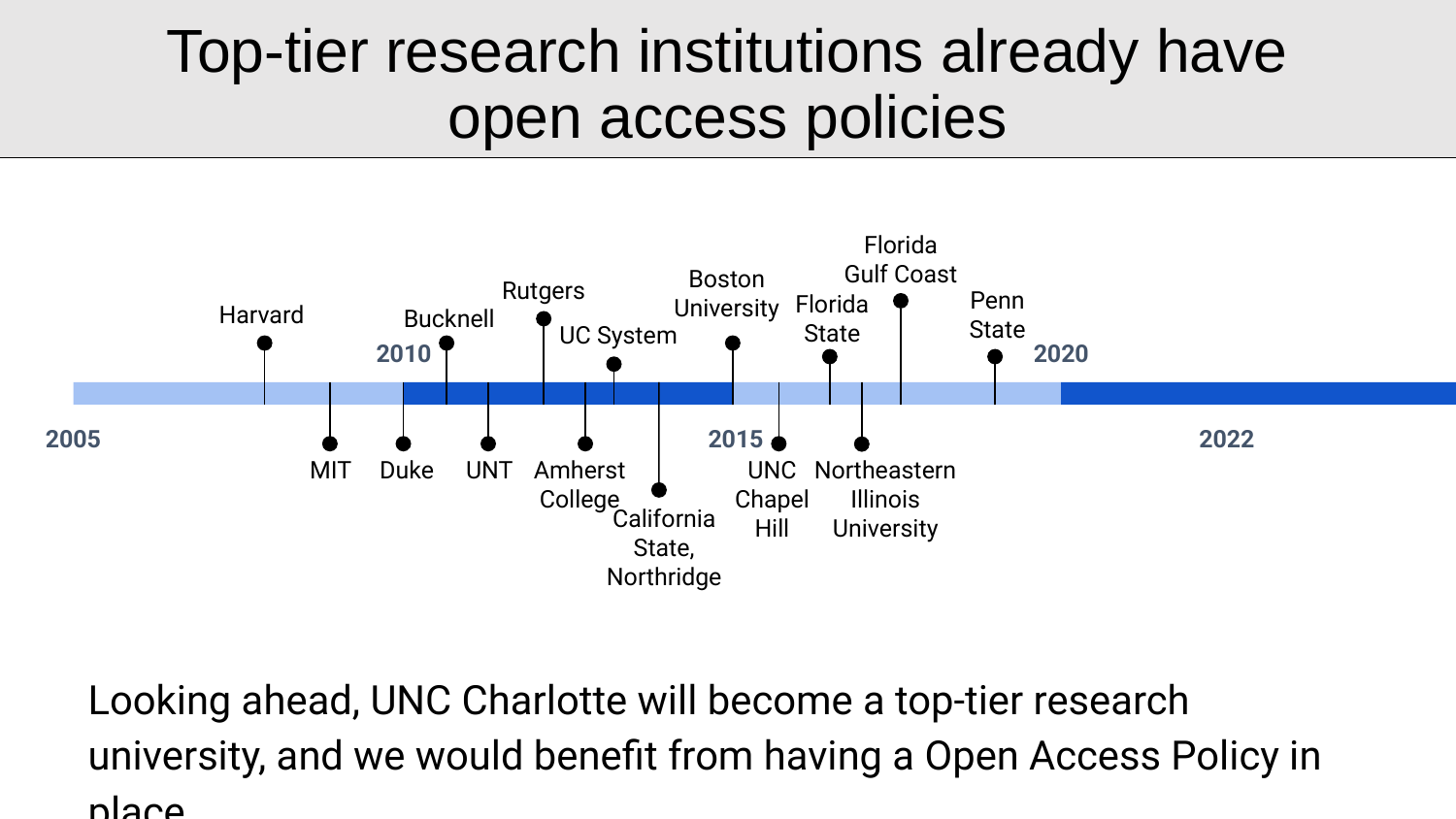

# Top-tier research institutions already have open access policies
Florida Gulf Coast
Boston University
Rutgers
Penn State
Harvard
Florida State
Bucknell

UC System

2010
2020

2015
2022
2005
UNC Chapel Hill
MIT
UNT
Amherst College
Duke
Northeastern Illinois University
California State, Northridge
Looking ahead, UNC Charlotte will become a top-tier research university, and we would benefit from having a Open Access Policy in place.